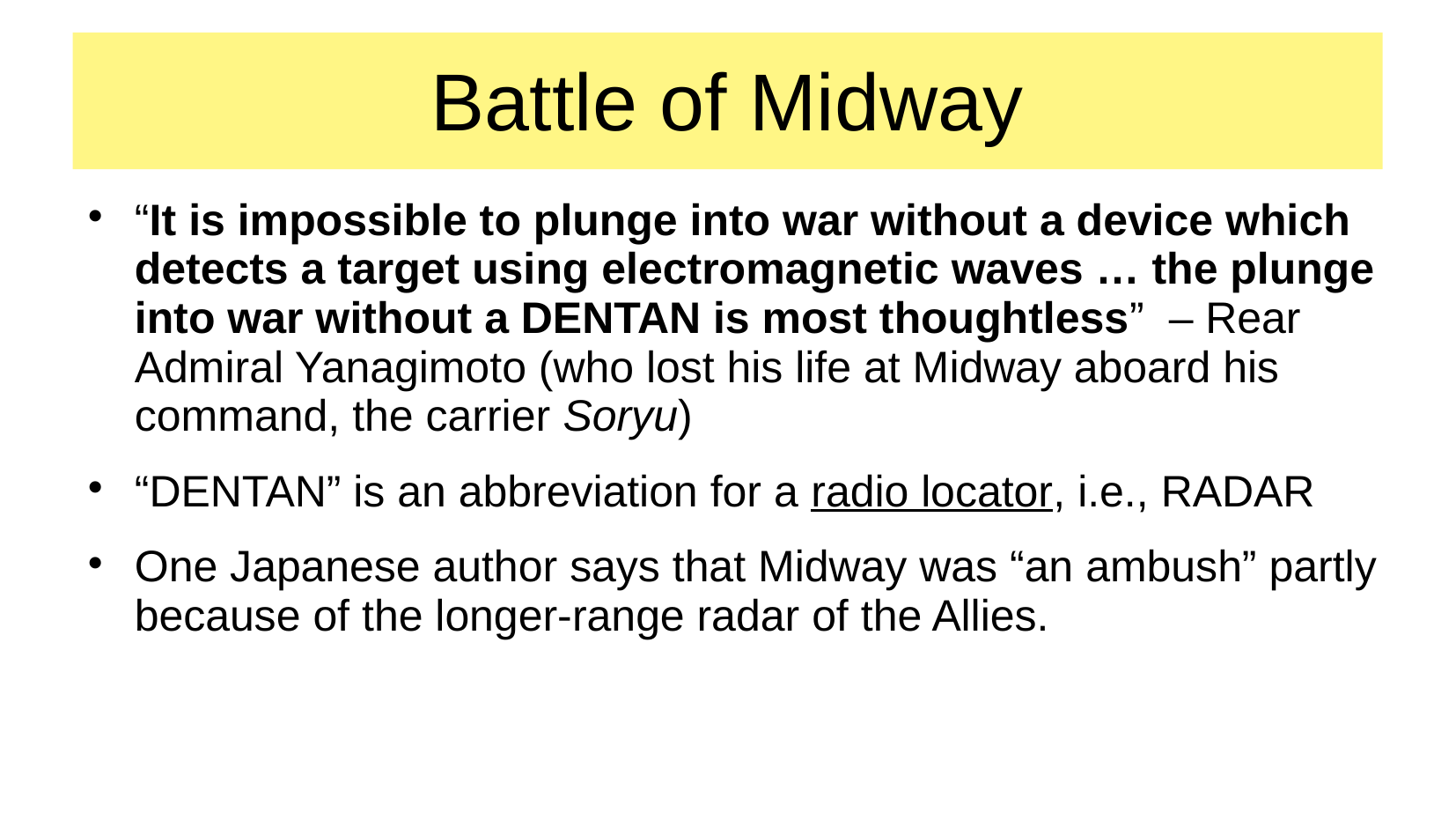

# Battle of Midway
“It is impossible to plunge into war without a device which detects a target using electromagnetic waves … the plunge into war without a DENTAN is most thoughtless”  – Rear Admiral Yanagimoto (who lost his life at Midway aboard his command, the carrier Soryu)
“DENTAN” is an abbreviation for a radio locator, i.e., RADAR
One Japanese author says that Midway was “an ambush” partly because of the longer-range radar of the Allies.